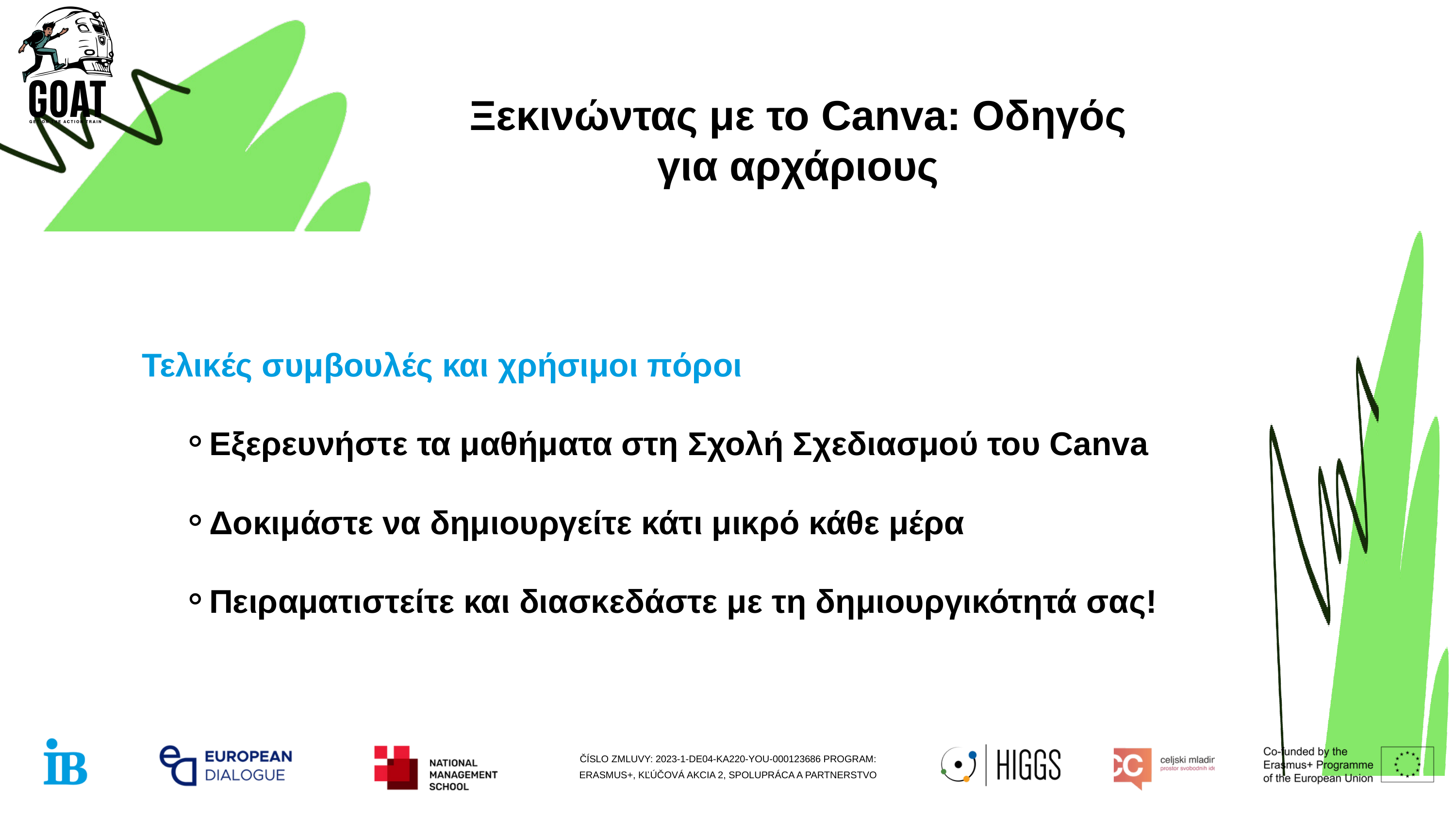

Ξεκινώντας με το Canva: Οδηγός για αρχάριους
Τελικές συμβουλές και χρήσιμοι πόροι
Εξερευνήστε τα μαθήματα στη Σχολή Σχεδιασμού του Canva
Δοκιμάστε να δημιουργείτε κάτι μικρό κάθε μέρα
Πειραματιστείτε και διασκεδάστε με τη δημιουργικότητά σας!

ČÍSLO ZMLUVY: 2023-1-DE04-KA220-YOU-000123686 PROGRAM: ERASMUS+, KĽÚČOVÁ AKCIA 2, SPOLUPRÁCA A PARTNERSTVO